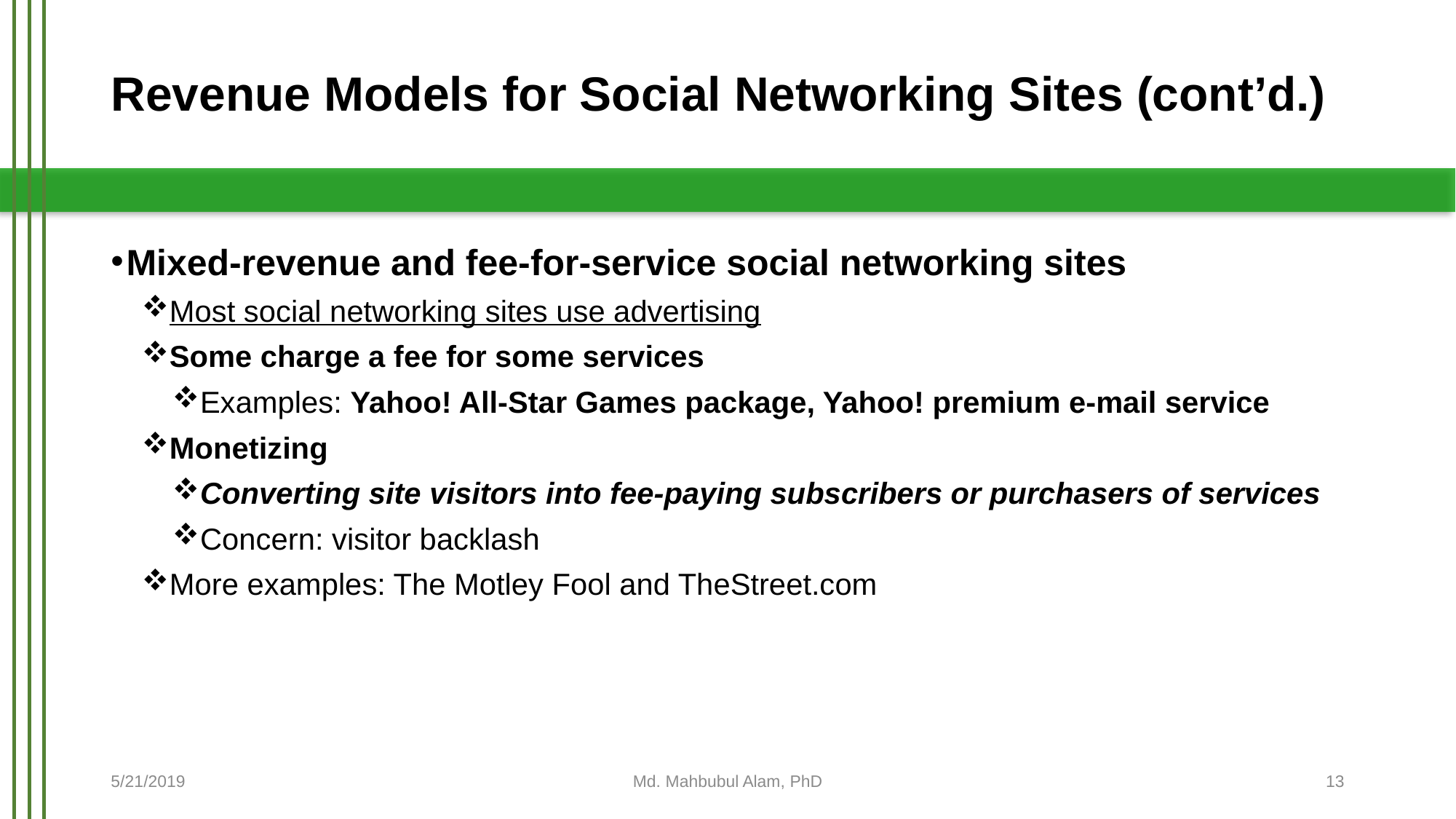

# Revenue Models for Social Networking Sites (cont’d.)
Mixed-revenue and fee-for-service social networking sites
Most social networking sites use advertising
Some charge a fee for some services
Examples: Yahoo! All-Star Games package, Yahoo! premium e-mail service
Monetizing
Converting site visitors into fee-paying subscribers or purchasers of services
Concern: visitor backlash
More examples: The Motley Fool and TheStreet.com
5/21/2019
Md. Mahbubul Alam, PhD
13